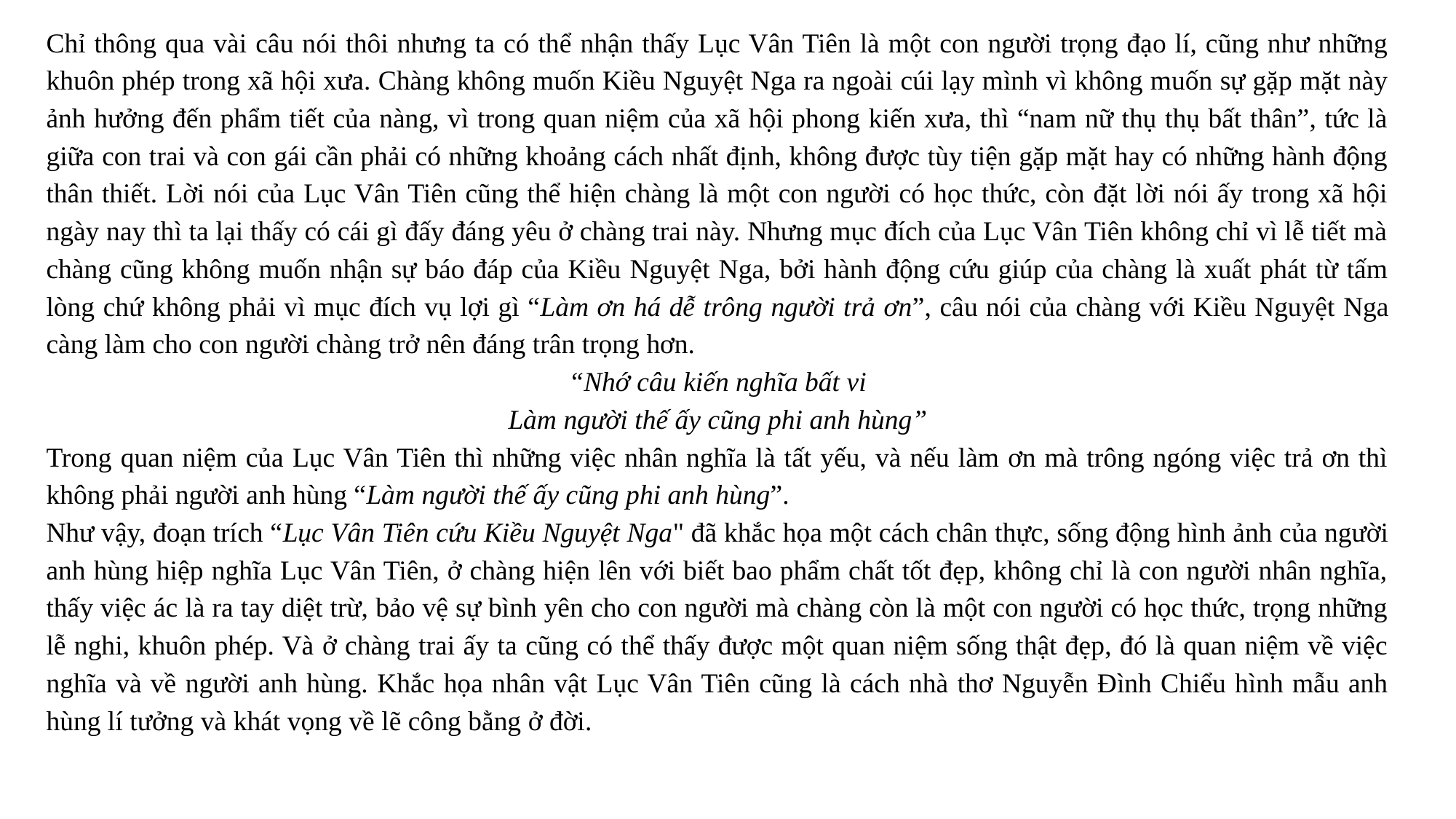

Chỉ thông qua vài câu nói thôi nhưng ta có thể nhận thấy Lục Vân Tiên là một con người trọng đạo lí, cũng như những khuôn phép trong xã hội xưa. Chàng không muốn Kiều Nguyệt Nga ra ngoài cúi lạy mình vì không muốn sự gặp mặt này ảnh hưởng đến phẩm tiết của nàng, vì trong quan niệm của xã hội phong kiến xưa, thì “nam nữ thụ thụ bất thân”, tức là giữa con trai và con gái cần phải có những khoảng cách nhất định, không được tùy tiện gặp mặt hay có những hành động thân thiết. Lời nói của Lục Vân Tiên cũng thể hiện chàng là một con người có học thức, còn đặt lời nói ấy trong xã hội ngày nay thì ta lại thấy có cái gì đấy đáng yêu ở chàng trai này. Nhưng mục đích của Lục Vân Tiên không chỉ vì lễ tiết mà chàng cũng không muốn nhận sự báo đáp của Kiều Nguyệt Nga, bởi hành động cứu giúp của chàng là xuất phát từ tấm lòng chứ không phải vì mục đích vụ lợi gì “Làm ơn há dễ trông người trả ơn”, câu nói của chàng với Kiều Nguyệt Nga càng làm cho con người chàng trở nên đáng trân trọng hơn.
“Nhớ câu kiến nghĩa bất vi
Làm người thế ấy cũng phi anh hùng”
Trong quan niệm của Lục Vân Tiên thì những việc nhân nghĩa là tất yếu, và nếu làm ơn mà trông ngóng việc trả ơn thì không phải người anh hùng “Làm người thế ấy cũng phi anh hùng”.
Như vậy, đoạn trích “Lục Vân Tiên cứu Kiều Nguyệt Nga" đã khắc họa một cách chân thực, sống động hình ảnh của người anh hùng hiệp nghĩa Lục Vân Tiên, ở chàng hiện lên với biết bao phẩm chất tốt đẹp, không chỉ là con người nhân nghĩa, thấy việc ác là ra tay diệt trừ, bảo vệ sự bình yên cho con người mà chàng còn là một con người có học thức, trọng những lễ nghi, khuôn phép. Và ở chàng trai ấy ta cũng có thể thấy được một quan niệm sống thật đẹp, đó là quan niệm về việc nghĩa và về người anh hùng. Khắc họa nhân vật Lục Vân Tiên cũng là cách nhà thơ Nguyễn Đình Chiểu hình mẫu anh hùng lí tưởng và khát vọng về lẽ công bằng ở đời.